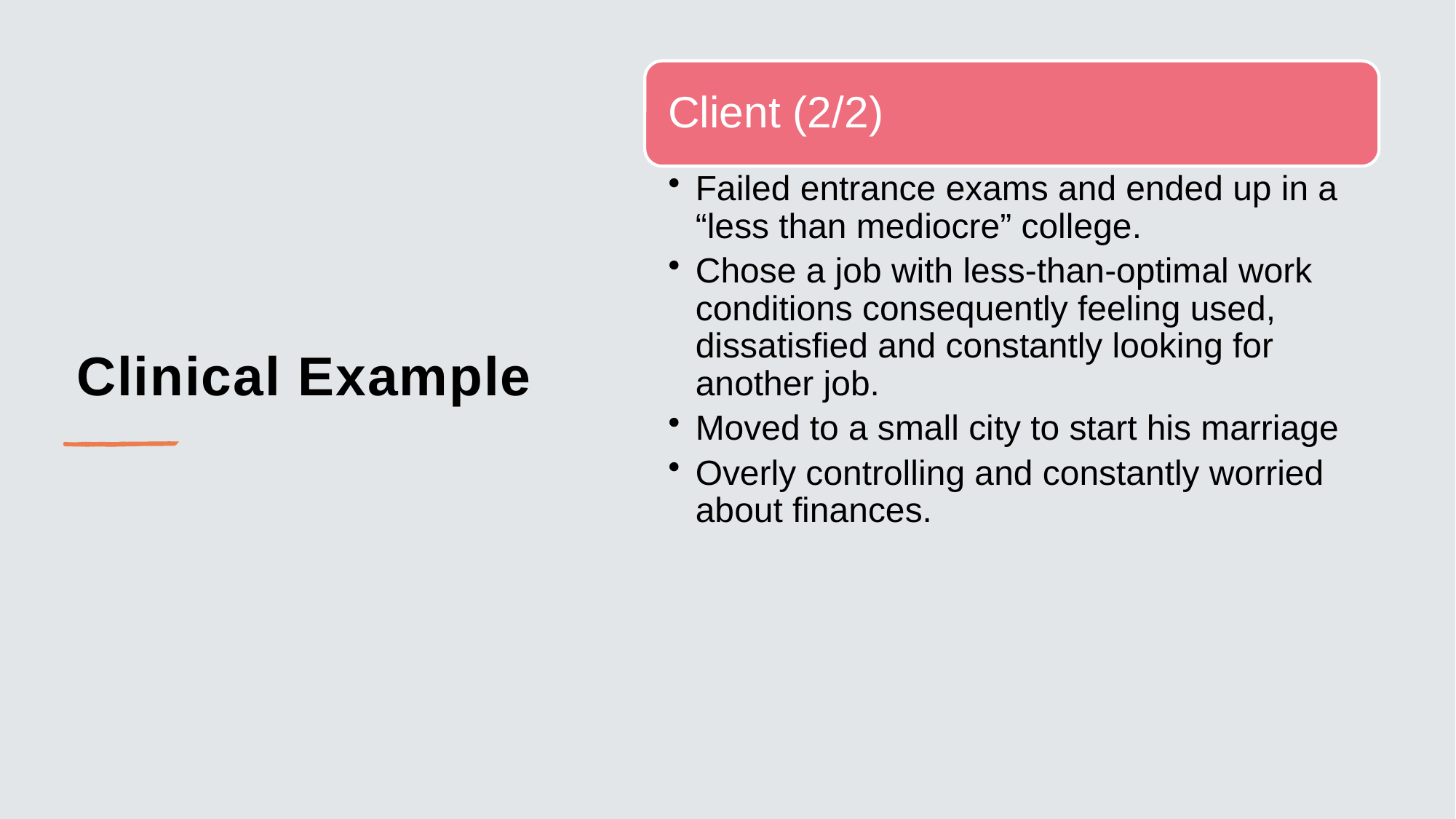

Client (2/2)
Failed entrance exams and ended up in a “less than mediocre” college.
Chose a job with less-than-optimal work conditions consequently feeling used, dissatisfied and constantly looking for another job.
Moved to a small city to start his marriage
Overly controlling and constantly worried about finances.
# Clinical Example